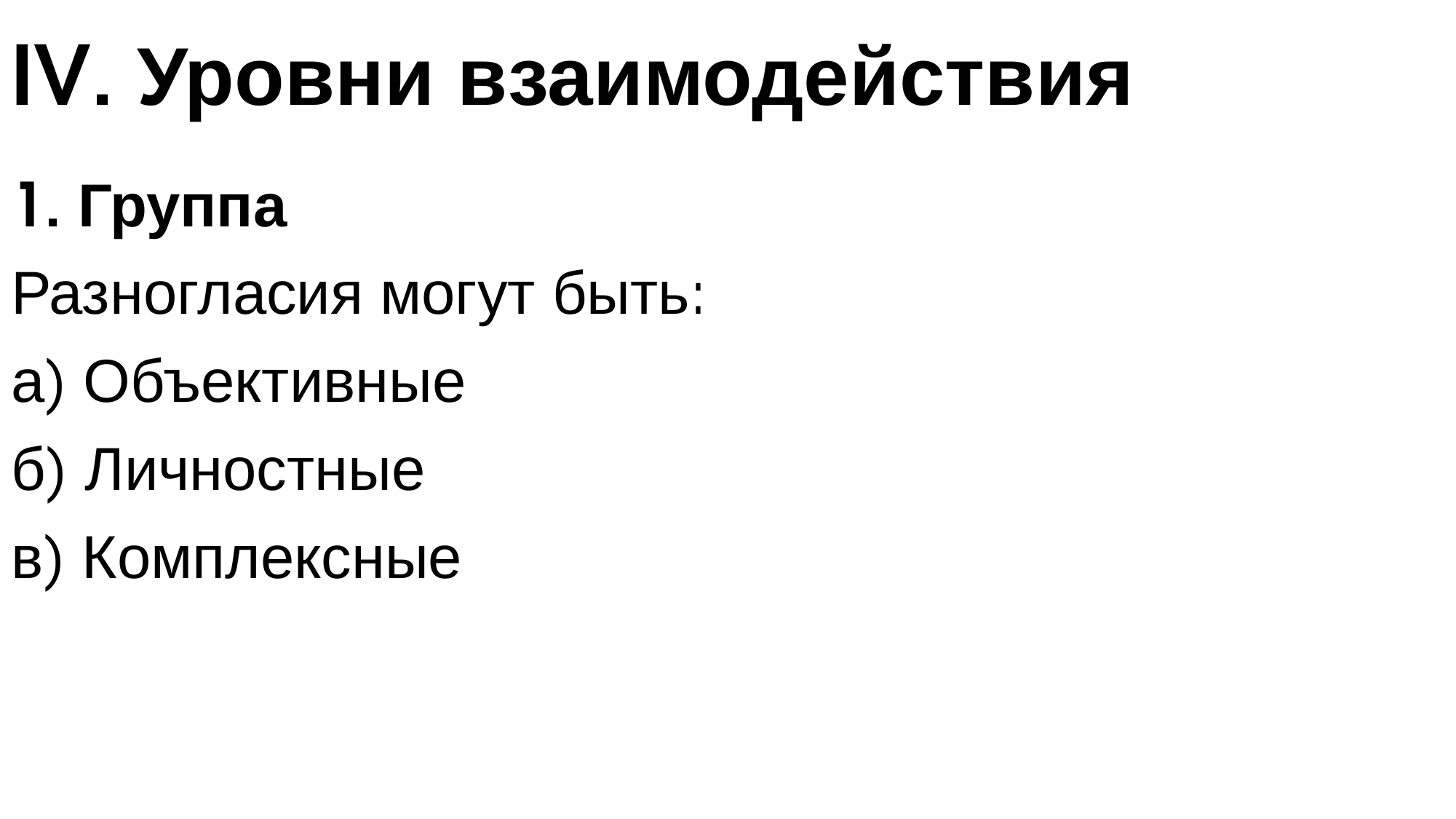

# IV. Уровни взаимодействия
1. Группа
Разногласия могут быть:
а) Объективные
б) Личностные
в) Комплексные